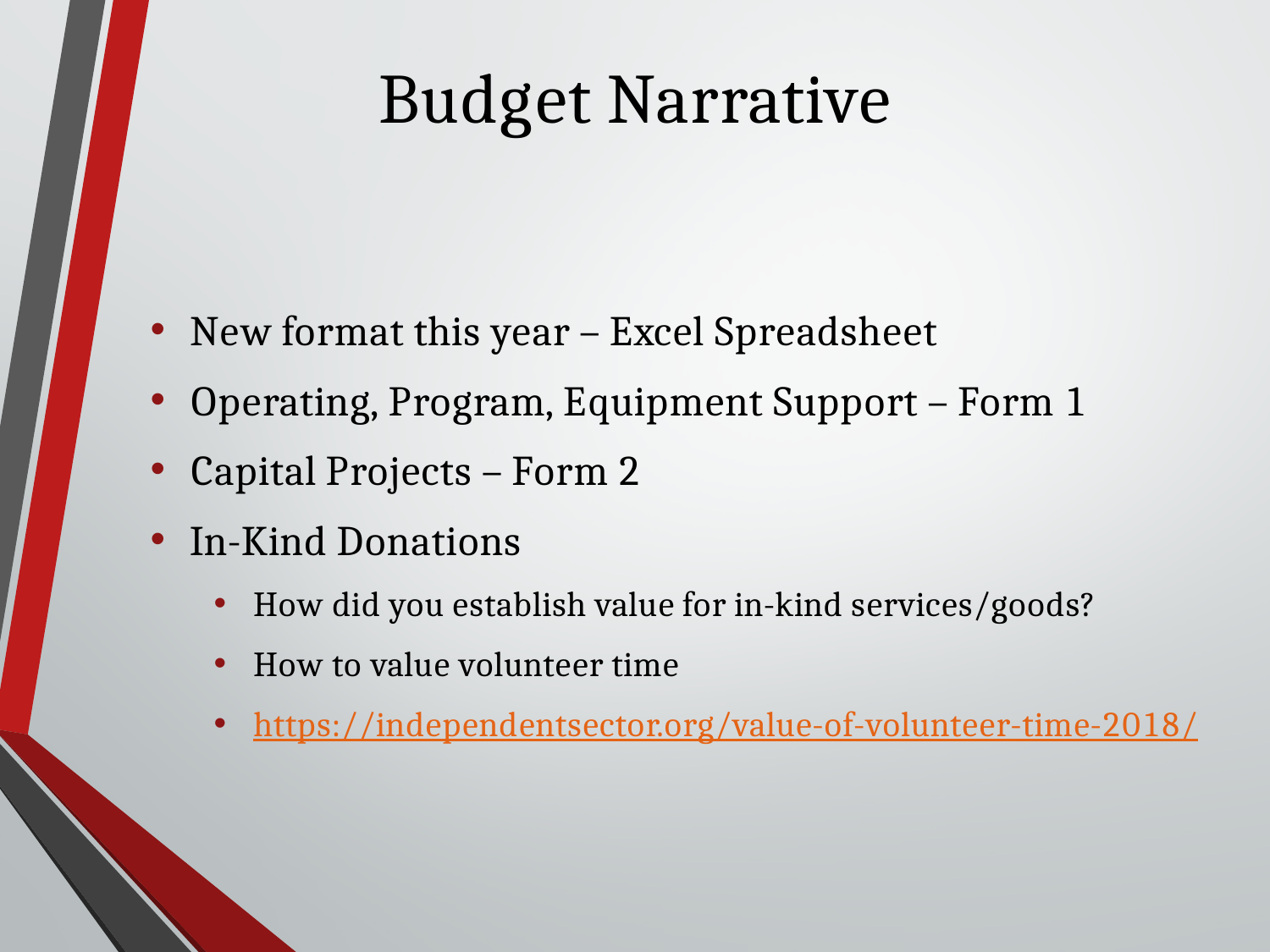

# Budget Narrative
New format this year – Excel Spreadsheet
Operating, Program, Equipment Support – Form 1
Capital Projects – Form 2
In-Kind Donations
How did you establish value for in-kind services/goods?
How to value volunteer time
https://independentsector.org/value-of-volunteer-time-2018/